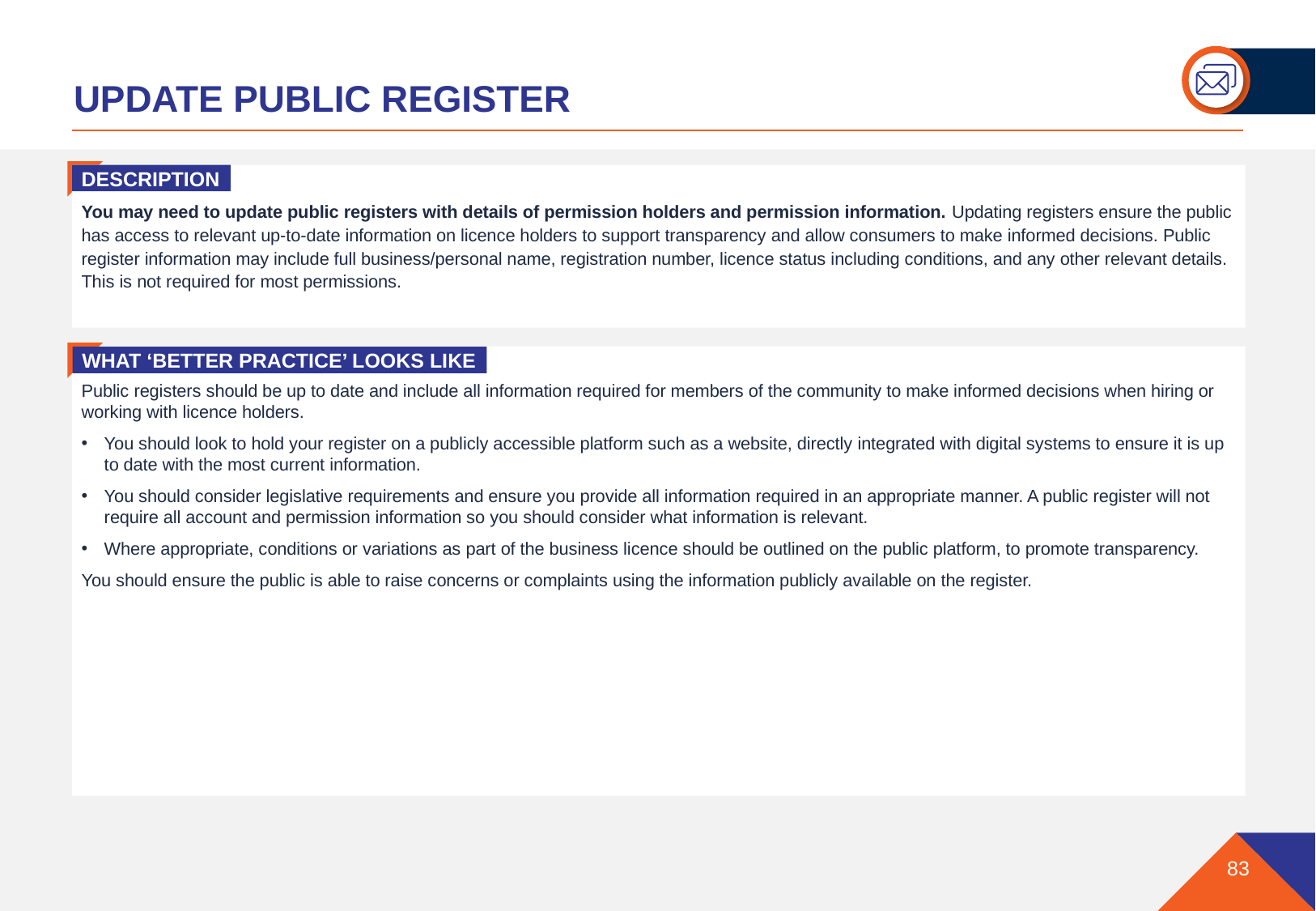

# UPDATE PUBLIC REGISTER

You may need to update public registers with details of permission holders and permission information. Updating registers ensure the public has access to relevant up-to-date information on licence holders to support transparency and allow consumers to make informed decisions. Public register information may include full business/personal name, registration number, licence status including conditions, and any other relevant details. This is not required for most permissions.

DESCRIPTION

Public registers should be up to date and include all information required for members of the community to make informed decisions when hiring or working with licence holders.
You should look to hold your register on a publicly accessible platform such as a website, directly integrated with digital systems to ensure it is up to date with the most current information.
You should consider legislative requirements and ensure you provide all information required in an appropriate manner. A public register will not require all account and permission information so you should consider what information is relevant.
Where appropriate, conditions or variations as part of the business licence should be outlined on the public platform, to promote transparency.
You should ensure the public is able to raise concerns or complaints using the information publicly available on the register.

WHAT ‘BETTER PRACTICE’ LOOKS LIKE

83